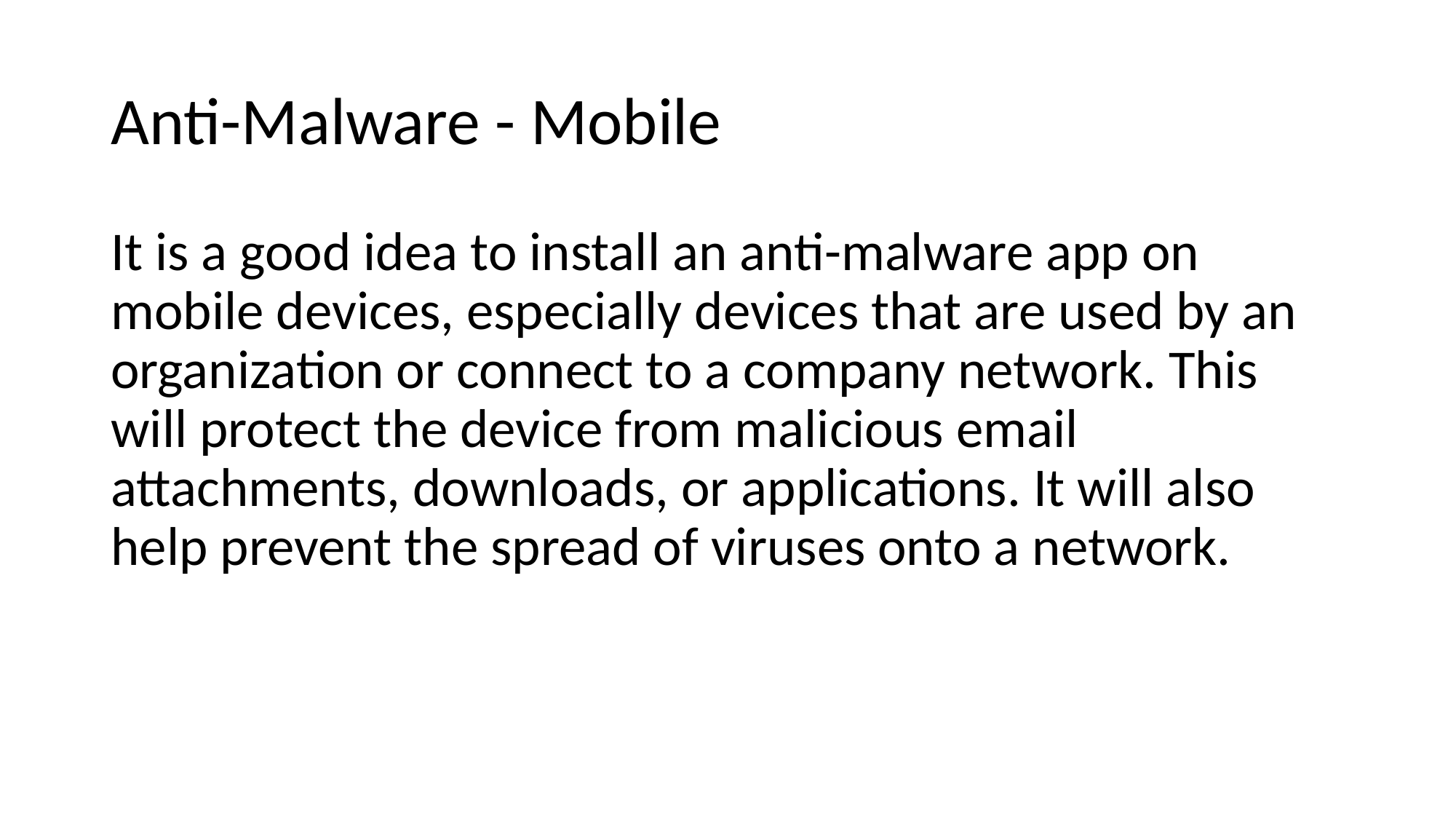

# Anti-Malware - Mobile
It is a good idea to install an anti-malware app on mobile devices, especially devices that are used by an organization or connect to a company network. This will protect the device from malicious email attachments, downloads, or applications. It will also help prevent the spread of viruses onto a network.